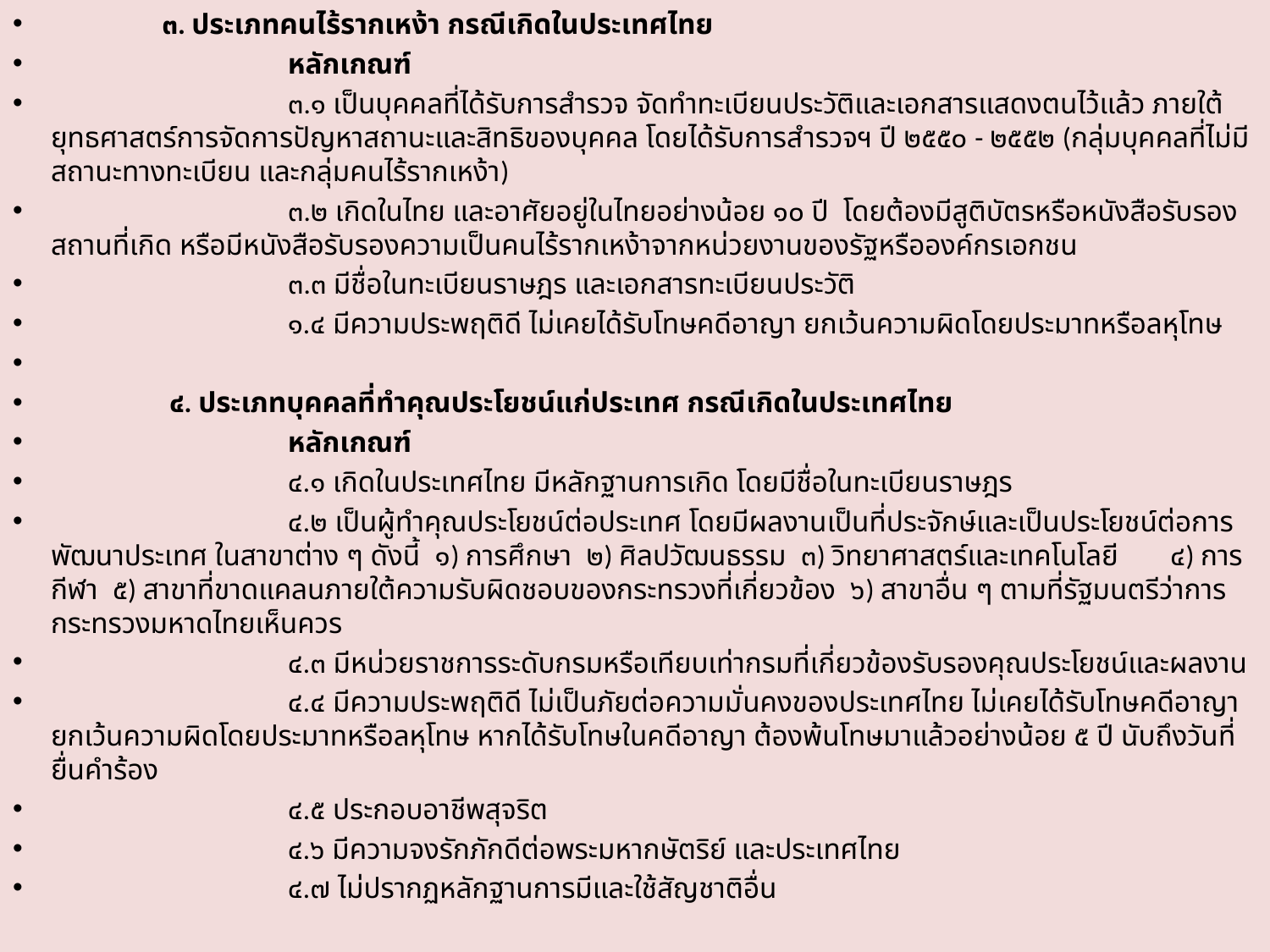

๓. ประเภทคนไร้รากเหง้า กรณีเกิดในประเทศไทย
                                หลักเกณฑ์
                                ๓.๑ เป็นบุคคลที่ได้รับการสำรวจ จัดทำทะเบียนประวัติและเอกสารแสดงตนไว้แล้ว ภายใต้ยุทธศาสตร์การจัดการปัญหาสถานะและสิทธิของบุคคล โดยได้รับการสำรวจฯ ปี ๒๕๕๐ - ๒๕๕๒ (กลุ่มบุคคลที่ไม่มีสถานะทางทะเบียน และกลุ่มคนไร้รากเหง้า)
                                ๓.๒ เกิดในไทย และอาศัยอยู่ในไทยอย่างน้อย ๑๐ ปี  โดยต้องมีสูติบัตรหรือหนังสือรับรองสถานที่เกิด หรือมีหนังสือรับรองความเป็นคนไร้รากเหง้าจากหน่วยงานของรัฐหรือองค์กรเอกชน
                                ๓.๓ มีชื่อในทะเบียนราษฎร และเอกสารทะเบียนประวัติ
                                ๑.๔ มีความประพฤติดี ไม่เคยได้รับโทษคดีอาญา ยกเว้นความผิดโดยประมาทหรือลหุโทษ

                ๔. ประเภทบุคคลที่ทำคุณประโยชน์แก่ประเทศ กรณีเกิดในประเทศไทย
                                หลักเกณฑ์
                                ๔.๑ เกิดในประเทศไทย มีหลักฐานการเกิด โดยมีชื่อในทะเบียนราษฎร
                                ๔.๒ เป็นผู้ทำคุณประโยชน์ต่อประเทศ โดยมีผลงานเป็นที่ประจักษ์และเป็นประโยชน์ต่อการพัฒนาประเทศ ในสาขาต่าง ๆ ดังนี้  ๑) การศึกษา  ๒) ศิลปวัฒนธรรม  ๓) วิทยาศาสตร์และเทคโนโลยี       ๔) การกีฬา  ๕) สาขาที่ขาดแคลนภายใต้ความรับผิดชอบของกระทรวงที่เกี่ยวข้อง  ๖) สาขาอื่น ๆ ตามที่รัฐมนตรีว่าการกระทรวงมหาดไทยเห็นควร
                                ๔.๓ มีหน่วยราชการระดับกรมหรือเทียบเท่ากรมที่เกี่ยวข้องรับรองคุณประโยชน์และผลงาน
                                ๔.๔ มีความประพฤติดี ไม่เป็นภัยต่อความมั่นคงของประเทศไทย ไม่เคยได้รับโทษคดีอาญา ยกเว้นความผิดโดยประมาทหรือลหุโทษ หากได้รับโทษในคดีอาญา ต้องพ้นโทษมาแล้วอย่างน้อย ๕ ปี นับถึงวันที่ยื่นคำร้อง
                                ๔.๕ ประกอบอาชีพสุจริต
                                ๔.๖ มีความจงรักภักดีต่อพระมหากษัตริย์ และประเทศไทย
                                ๔.๗ ไม่ปรากฏหลักฐานการมีและใช้สัญชาติอื่น